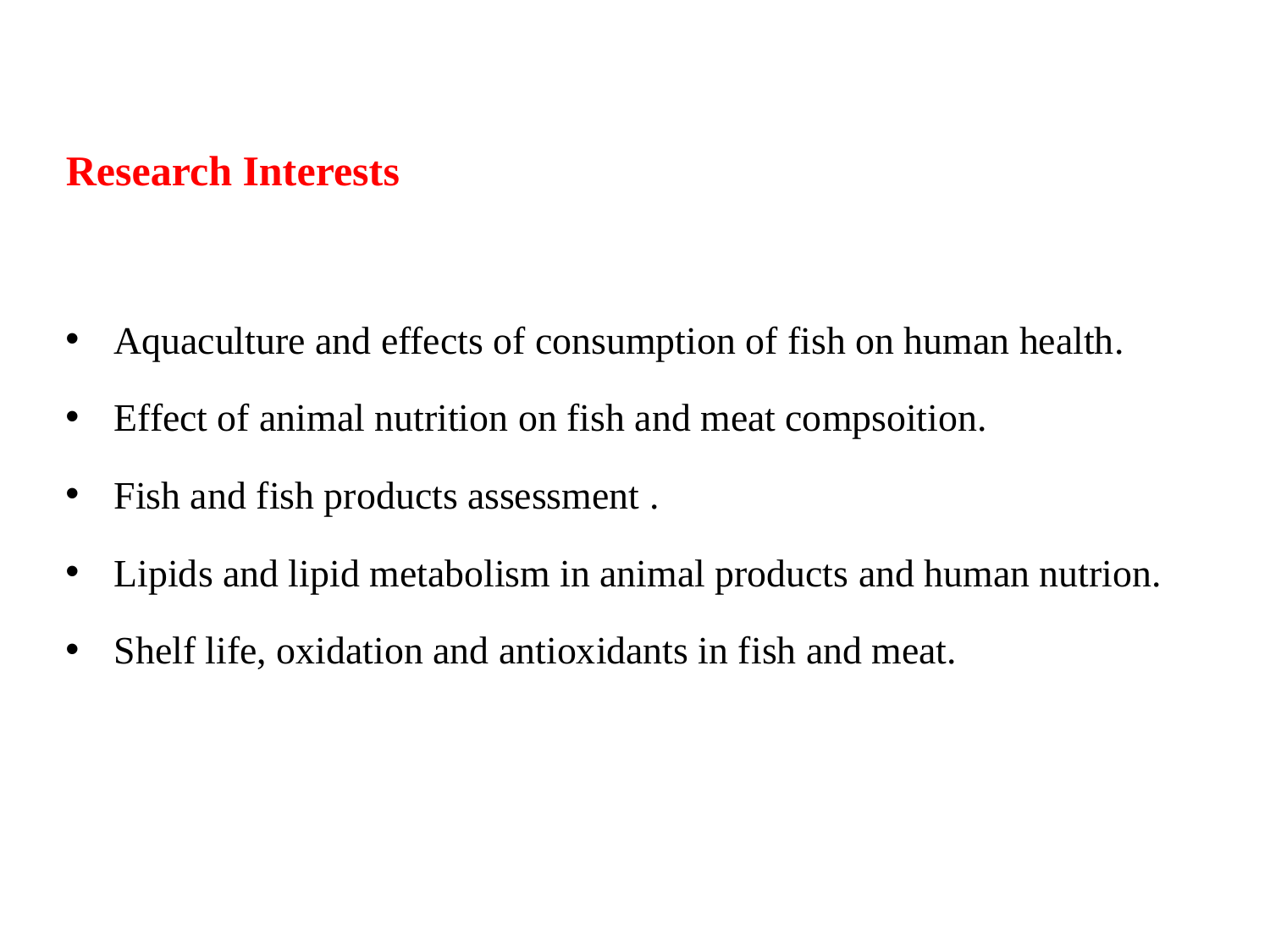

# Research Interests
Aquaculture and effects of consumption of fish on human health.
Effect of animal nutrition on fish and meat compsoition.
Fish and fish products assessment .
Lipids and lipid metabolism in animal products and human nutrion.
Shelf life, oxidation and antioxidants in fish and meat.